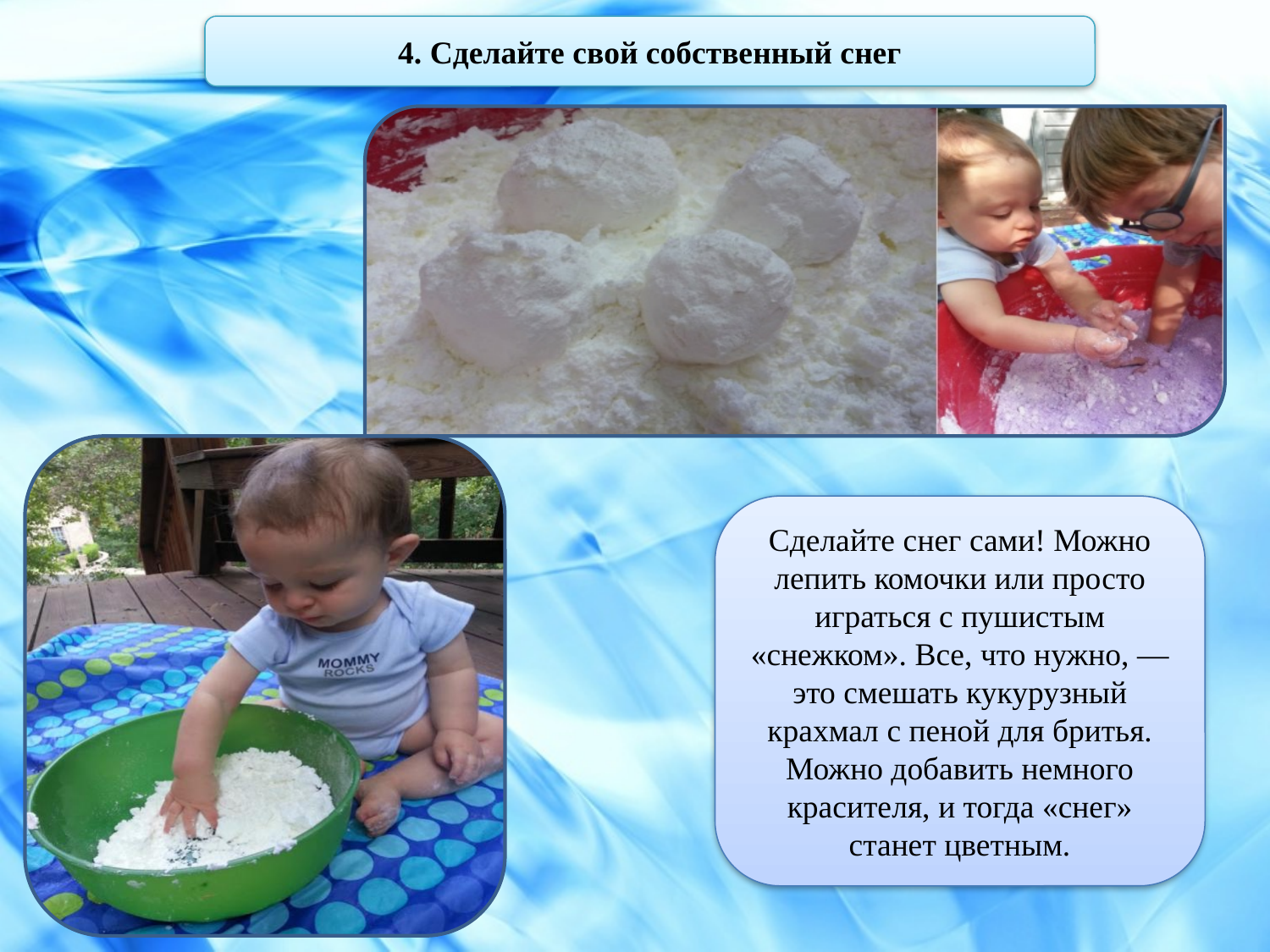

4. Сделайте свой собственный снег

Сделайте снег сами! Можно лепить комочки или просто играться с пушистым «снежком». Все, что нужно, — это смешать кукурузный крахмал с пеной для бритья. Можно добавить немного красителя, и тогда «снег» станет цветным.